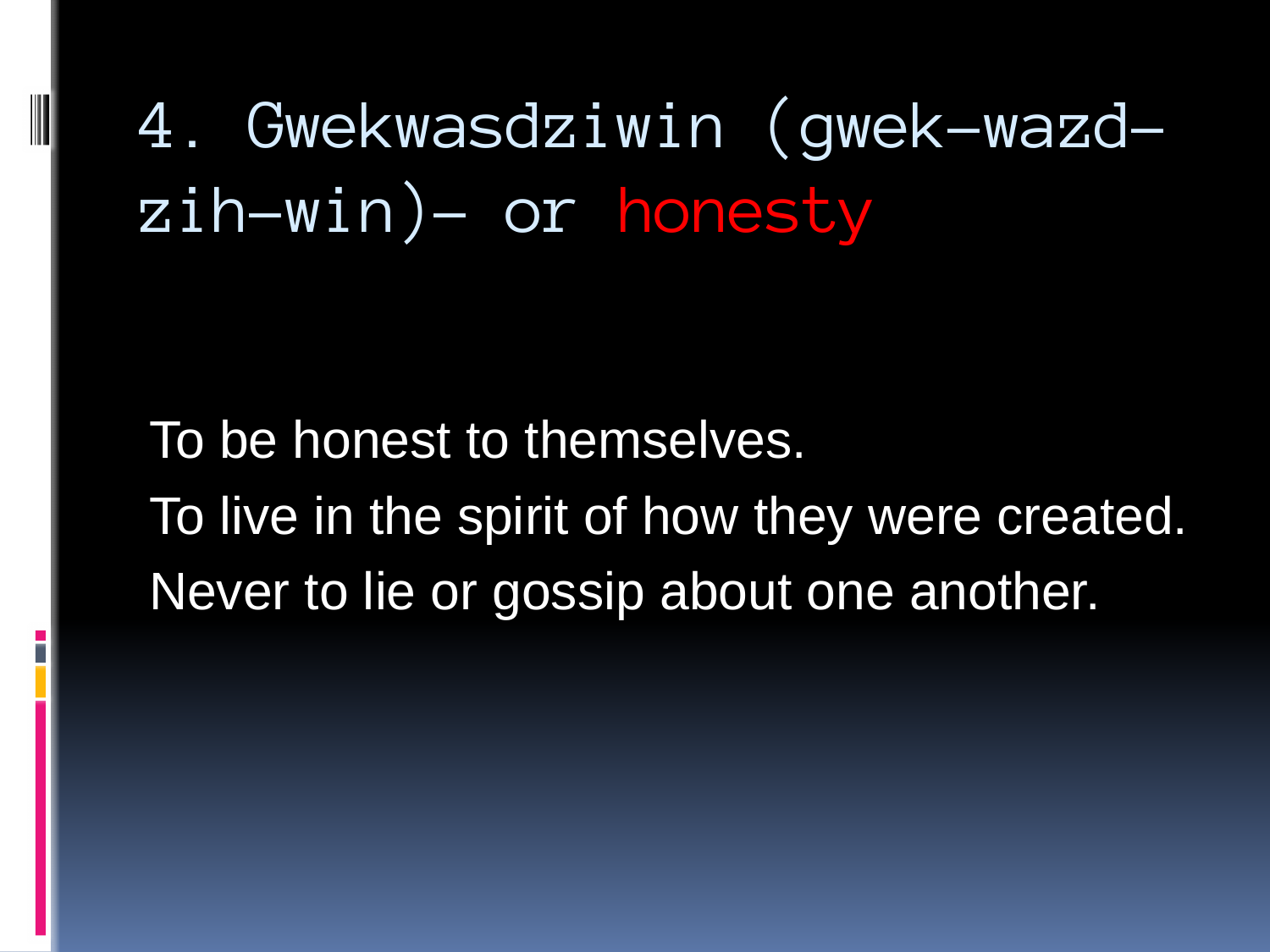

# 4. Gwekwasdziwin (gwek-wazd-zih-win)- or honesty

To be honest to themselves.
To live in the spirit of how they were created.
Never to lie or gossip about one another.